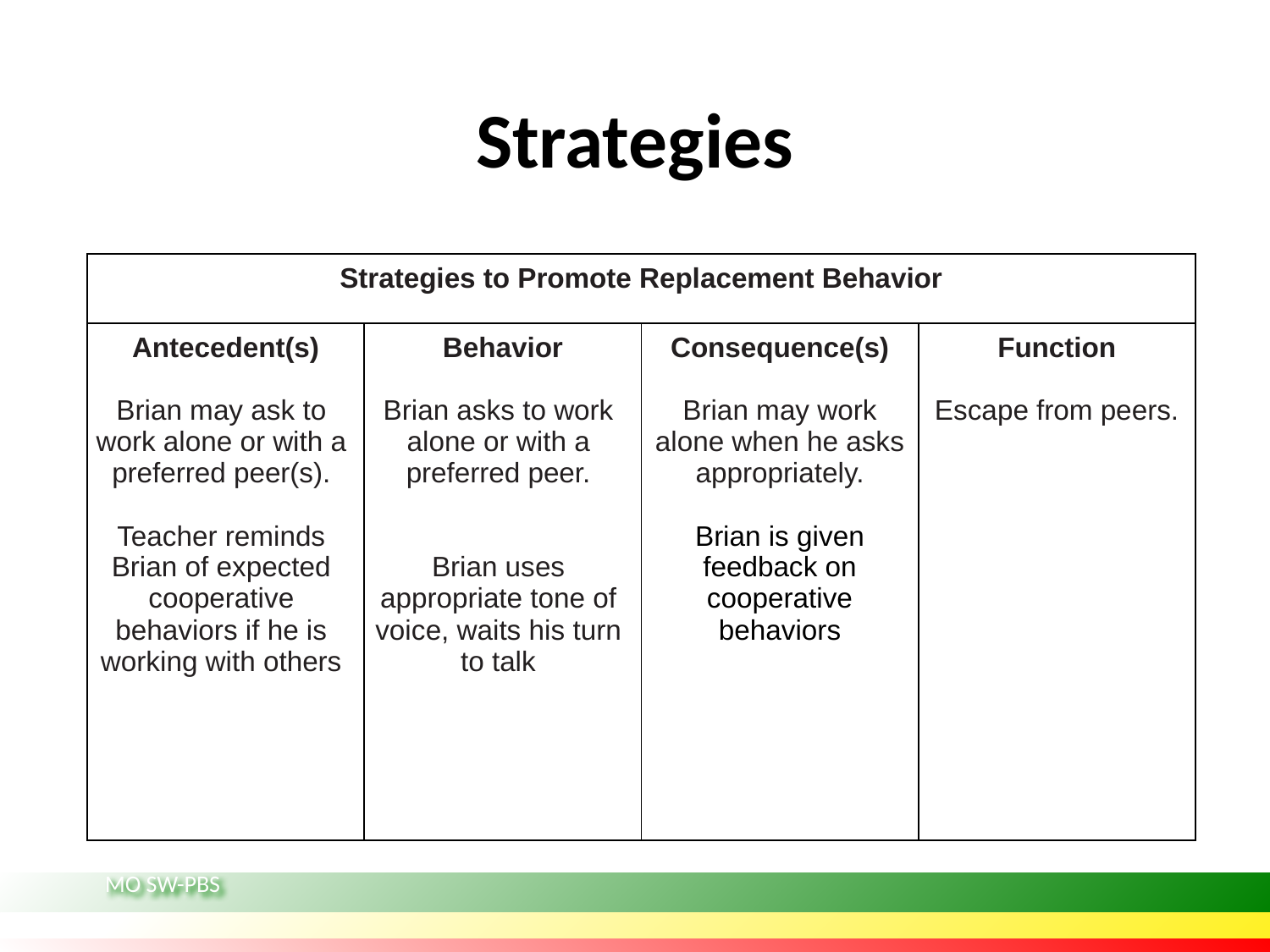

# Strategies
| Strategies to Promote Replacement Behavior |  |  |  |
| --- | --- | --- | --- |
| Antecedent(s) Brian may ask to work alone or with a preferred peer(s). Teacher reminds Brian of expected cooperative behaviors if he is working with others | Behavior Brian asks to work alone or with a preferred peer. Brian uses appropriate tone of voice, waits his turn to talk | Consequence(s) Brian may work alone when he asks appropriately. Brian is given feedback on cooperative behaviors | Function Escape from peers. |